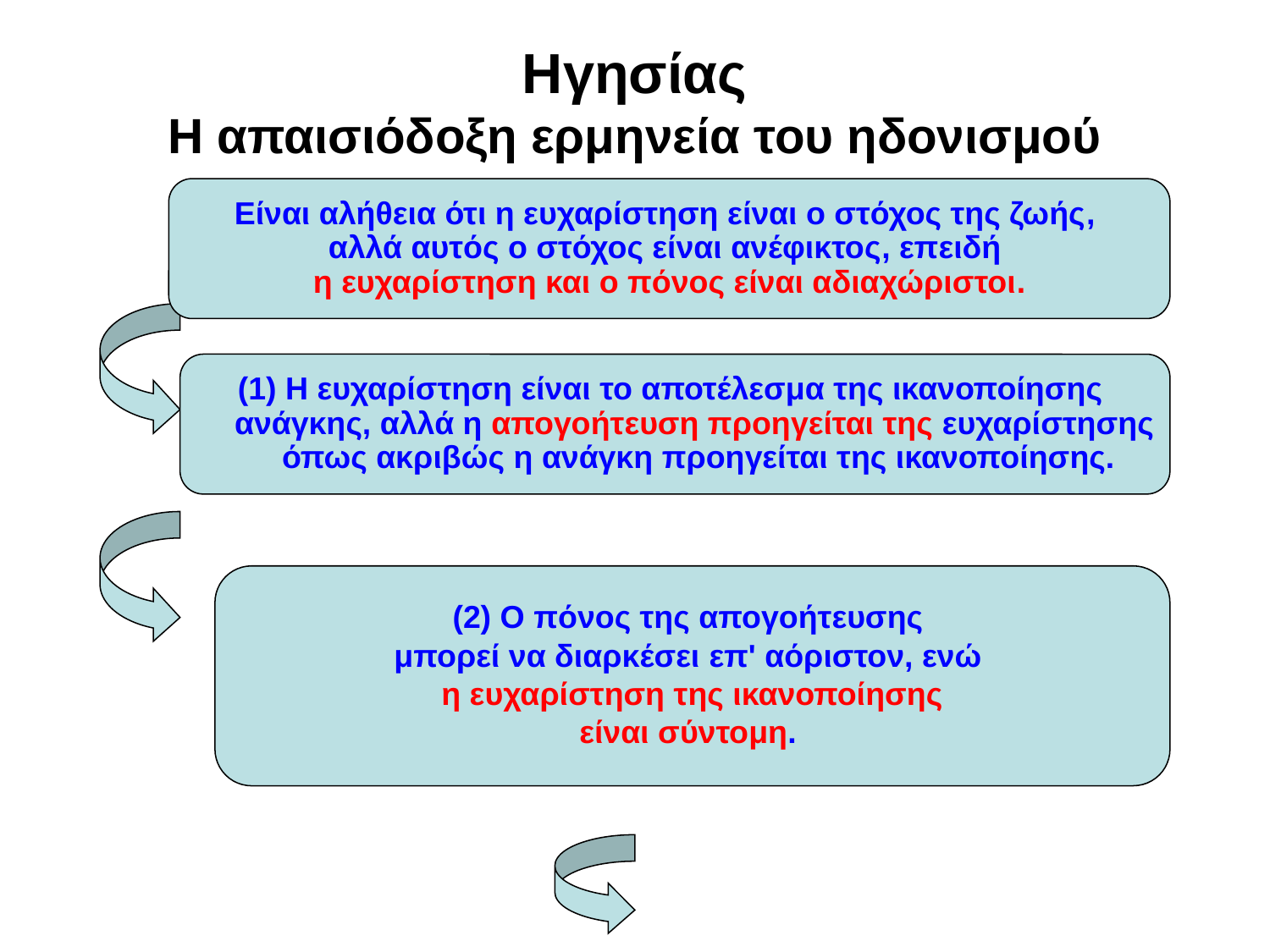

# Ηγησίας Η απαισιόδοξη ερμηνεία του ηδονισμού
Είναι αλήθεια ότι η ευχαρίστηση είναι ο στόχος της ζωής,
αλλά αυτός ο στόχος είναι ανέφικτος, επειδή
η ευχαρίστηση και ο πόνος είναι αδιαχώριστοι.

Η ευχαρίστηση είναι το αποτέλεσμα της ικανοποίησης
ανάγκης, αλλά η απογοήτευση προηγείται της ευχαρίστησης
όπως ακριβώς η ανάγκη προηγείται της ικανοποίησης.

(2) Ο πόνος της απογοήτευσης
μπορεί να διαρκέσει επ' αόριστον, ενώ
 η ευχαρίστηση της ικανοποίησης
είναι σύντομη.